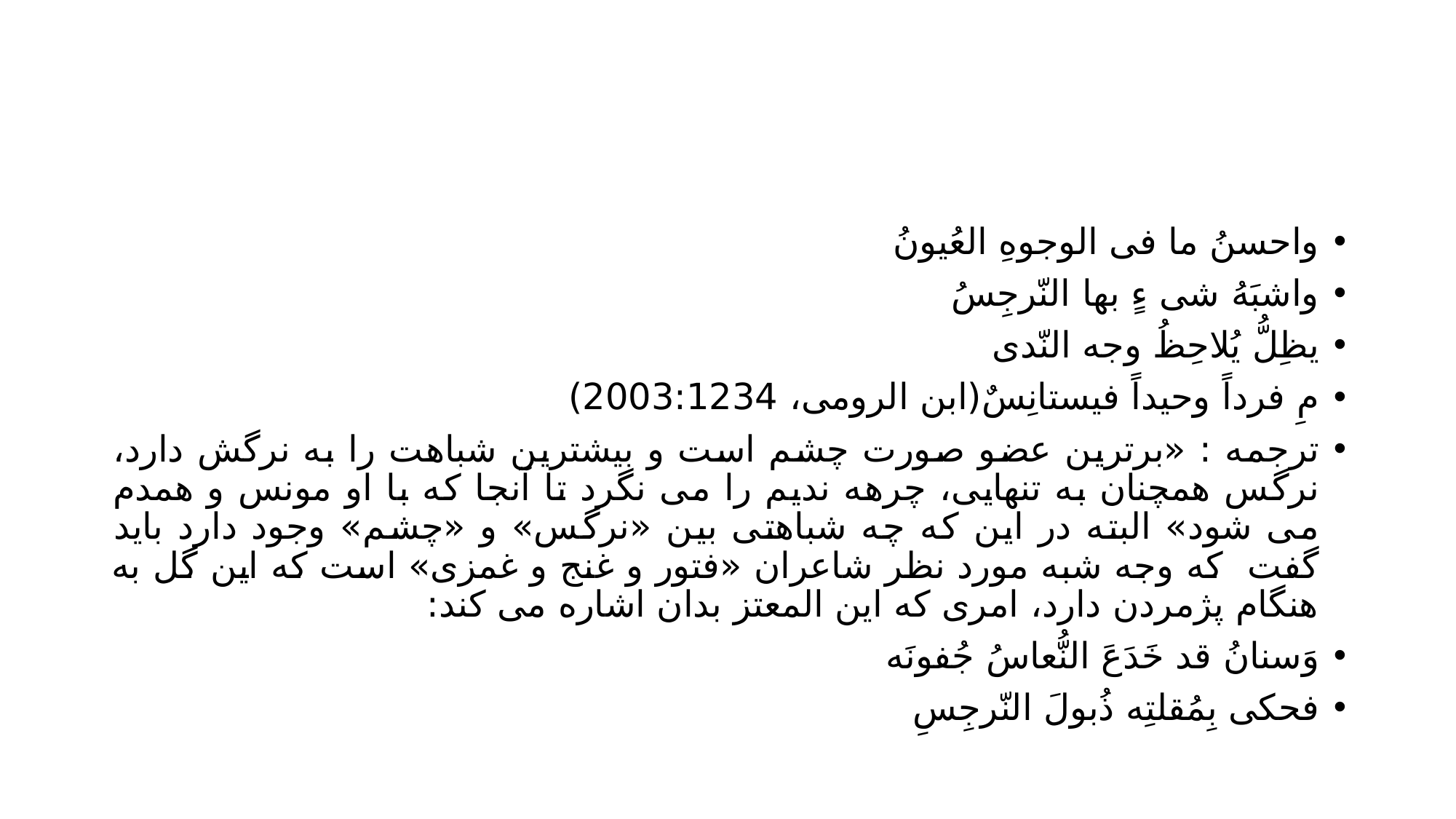

#
واحسنُ ما فی الوجوهِ العُیونُ
واشبَهُ شی ءٍ بها النّرجِسُ
یظِلُّ یُلاحِظُ وجه النّدی
مِ فرداً وحیداً فیستانِسٌ(ابن الرومی، 2003:1234)
ترجمه : «برترین عضو صورت چشم است و بیشترین شباهت را به نرگش دارد، نرگس همچنان به تنهایی، چرهه ندیم را می نگرد تا آنجا که با او مونس و همدم می شود» البته در این که چه شباهتی بین «نرگس» و «چشم» وجود دارد باید گفت  که وجه شبه مورد نظر شاعران «فتور و غنج و غمزی» است که این گل به هنگام پژمردن دارد، امری که این المعتز بدان اشاره می کند:
وَسنانُ قد خَدَعَ النُّعاسُ جُفونَه
فحکی بِمُقلتِه ذُبولَ النّرجِسِ